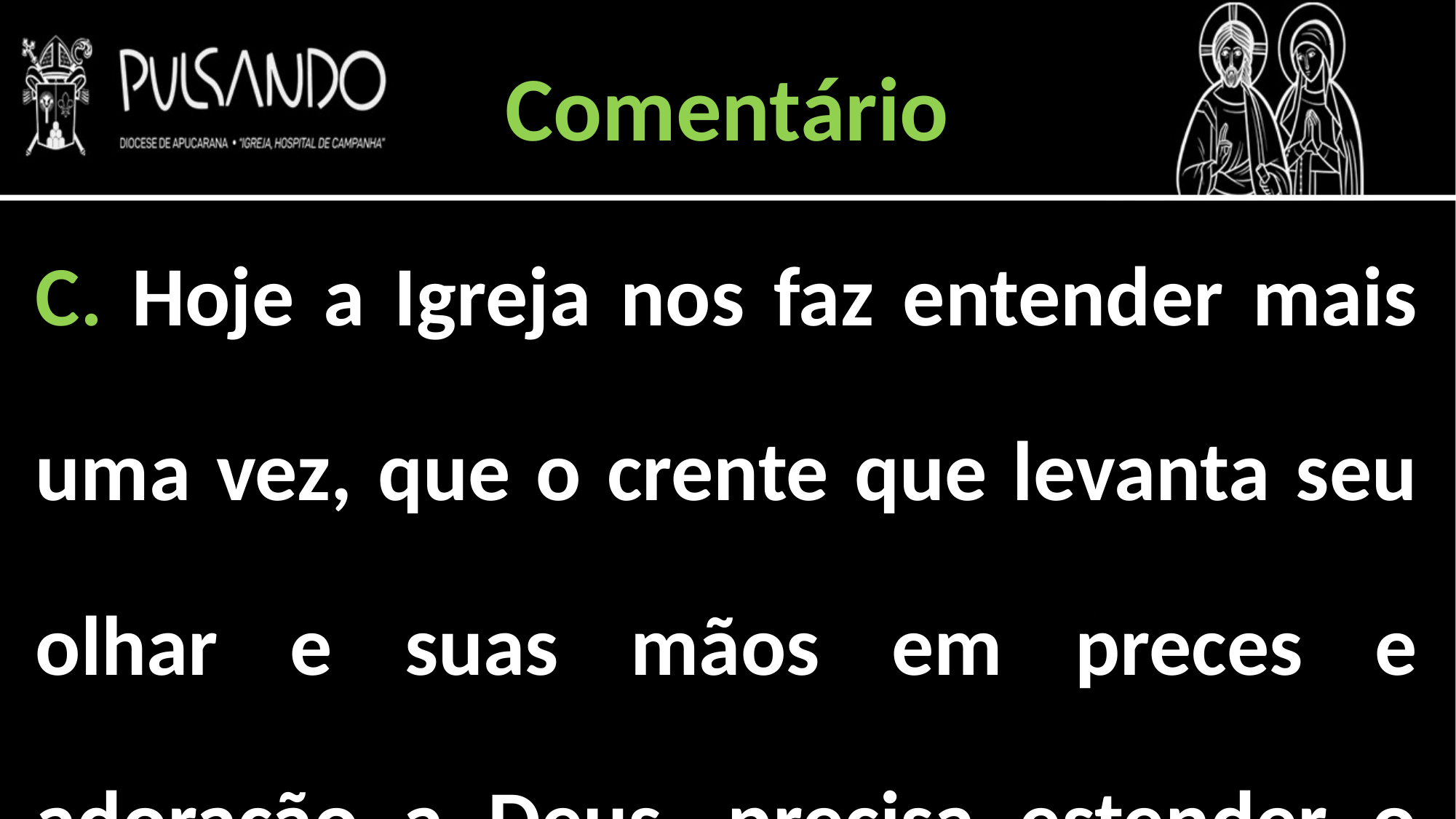

Comentário
C. Hoje a Igreja nos faz entender mais uma vez, que o crente que levanta seu olhar e suas mãos em preces e adoração a Deus, precisa estender o mesmo olhar e as